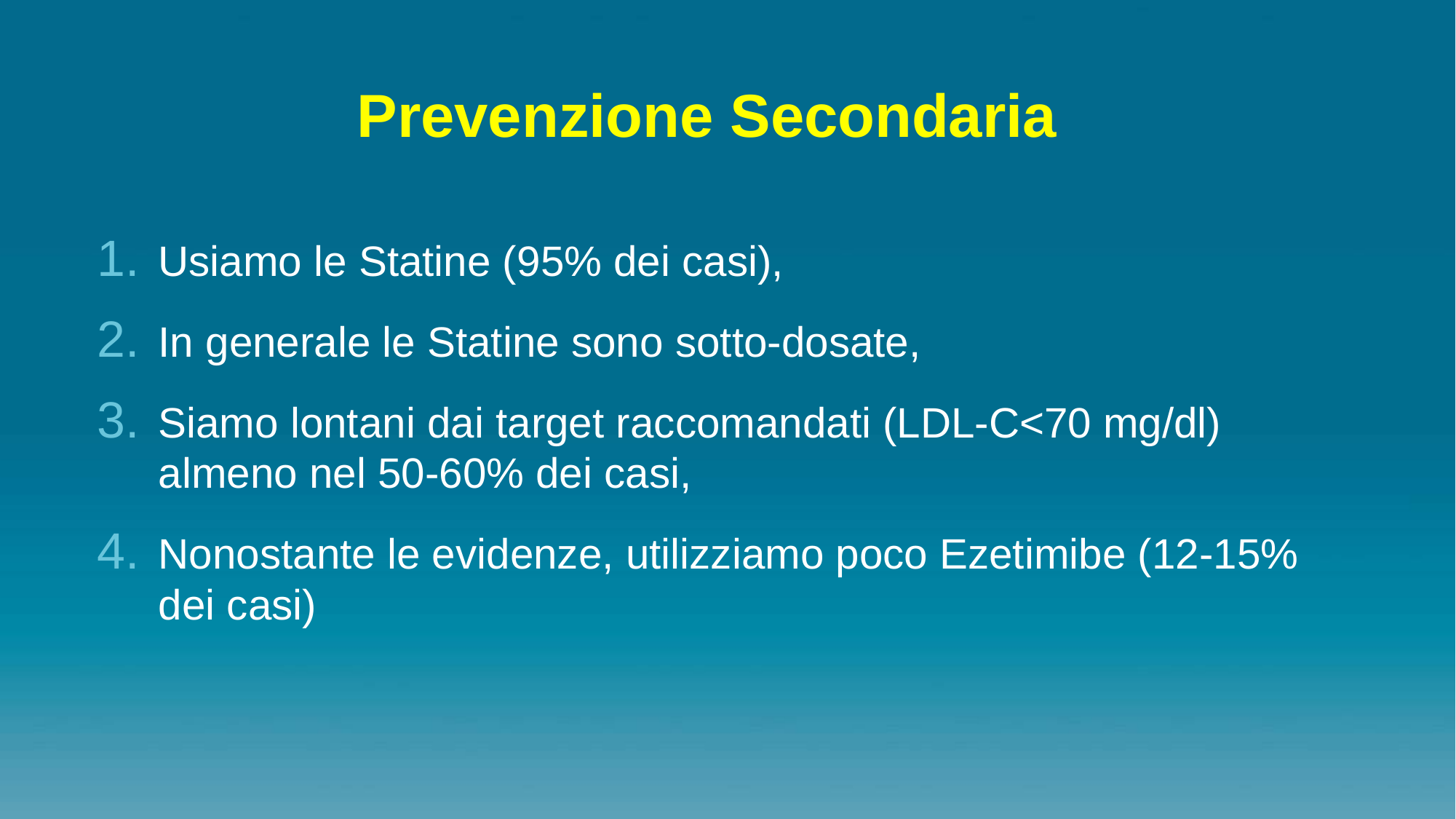

# Prevenzione Secondaria
Usiamo le Statine (95% dei casi),
In generale le Statine sono sotto-dosate,
Siamo lontani dai target raccomandati (LDL-C<70 mg/dl) almeno nel 50-60% dei casi,
Nonostante le evidenze, utilizziamo poco Ezetimibe (12-15% dei casi)